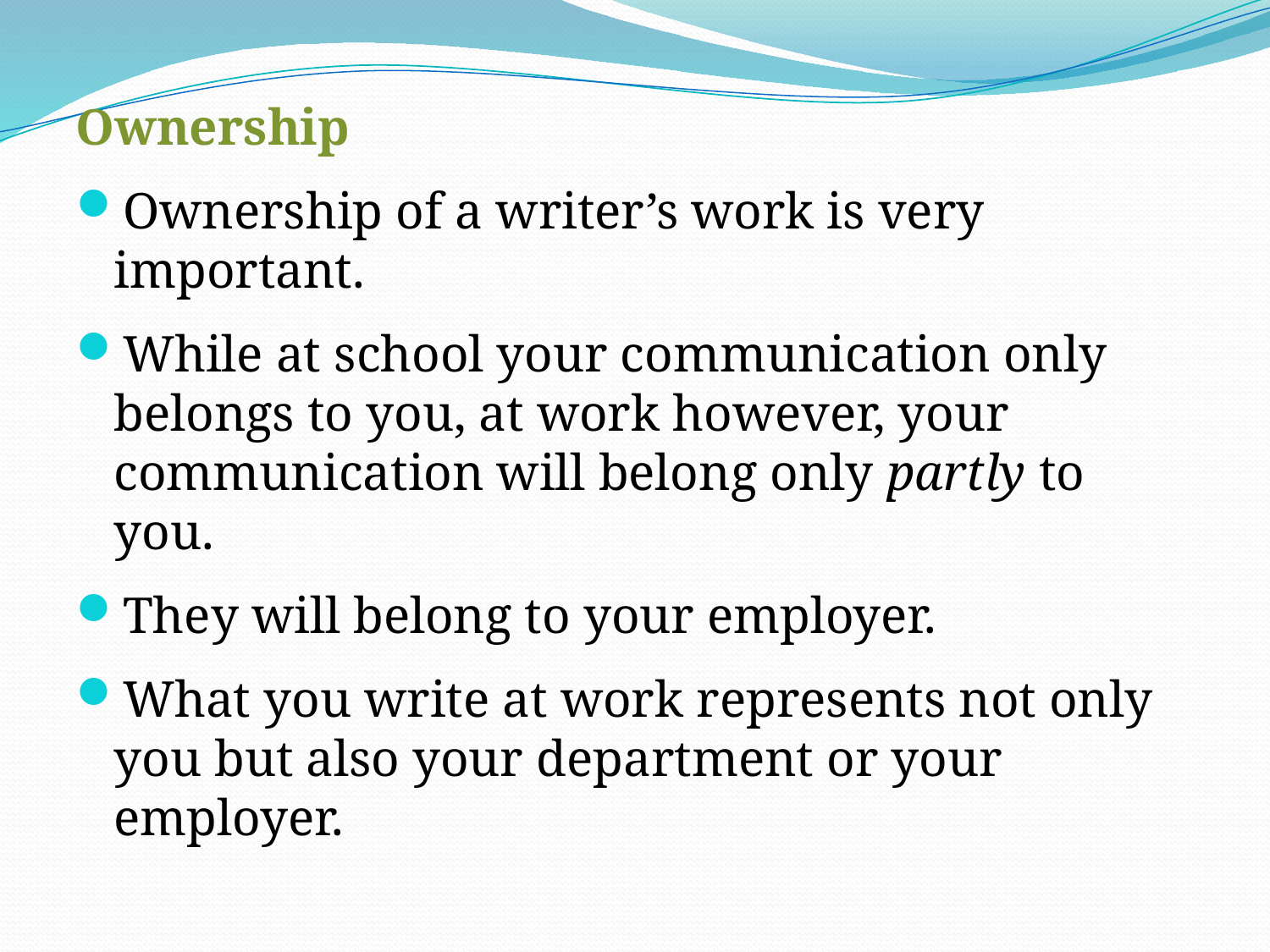

Ownership
Ownership of a writer’s work is very important.
While at school your communication only belongs to you, at work however, your communication will belong only partly to you.
They will belong to your employer.
What you write at work represents not only you but also your department or your employer.